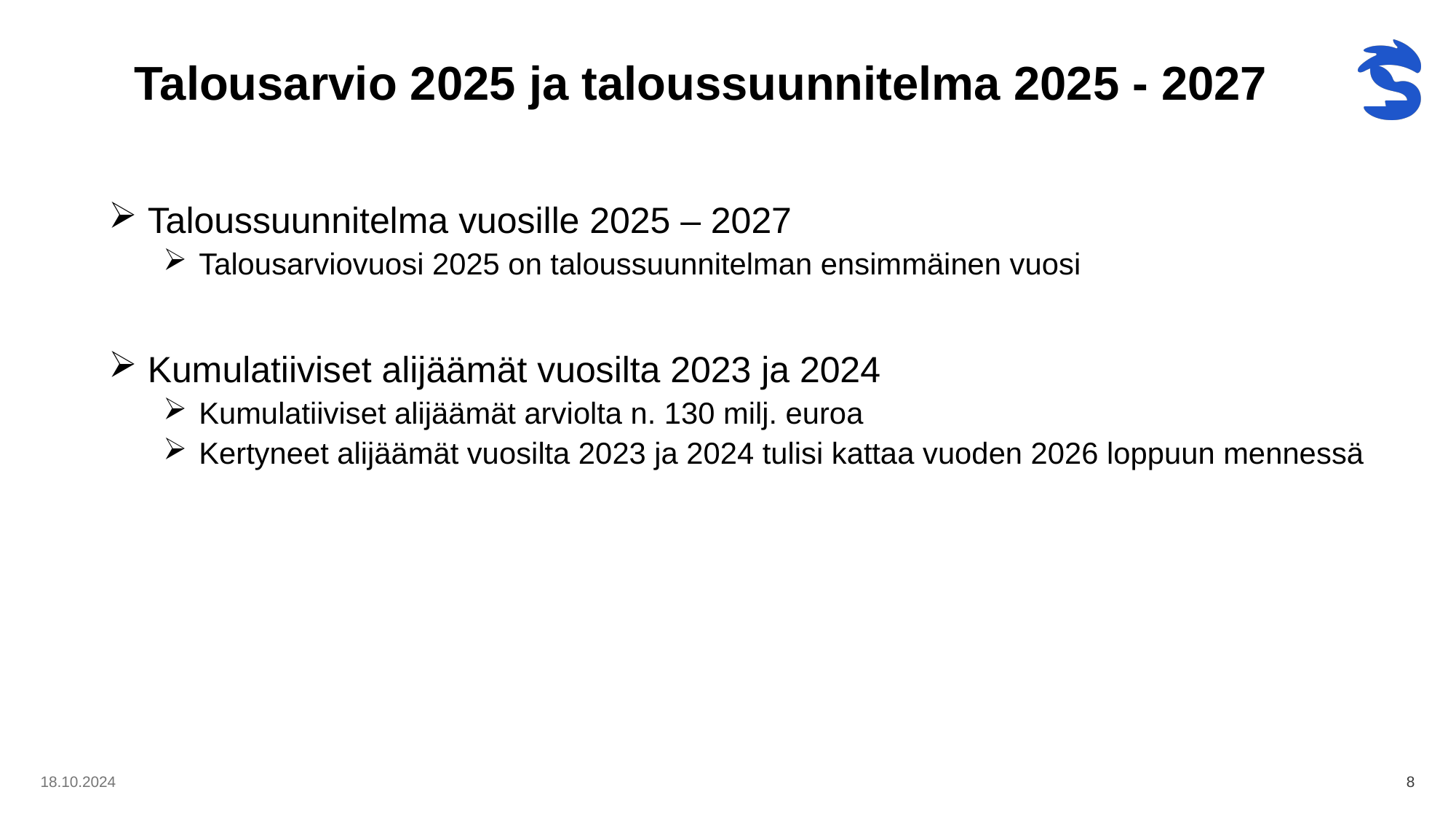

# Talousarvio 2025 ja taloussuunnitelma 2025 - 2027
 Taloussuunnitelma vuosille 2025 – 2027
 Talousarviovuosi 2025 on taloussuunnitelman ensimmäinen vuosi

 Kumulatiiviset alijäämät vuosilta 2023 ja 2024
 Kumulatiiviset alijäämät arviolta n. 130 milj. euroa
 Kertyneet alijäämät vuosilta 2023 ja 2024 tulisi kattaa vuoden 2026 loppuun mennessä

18.10.2024

8